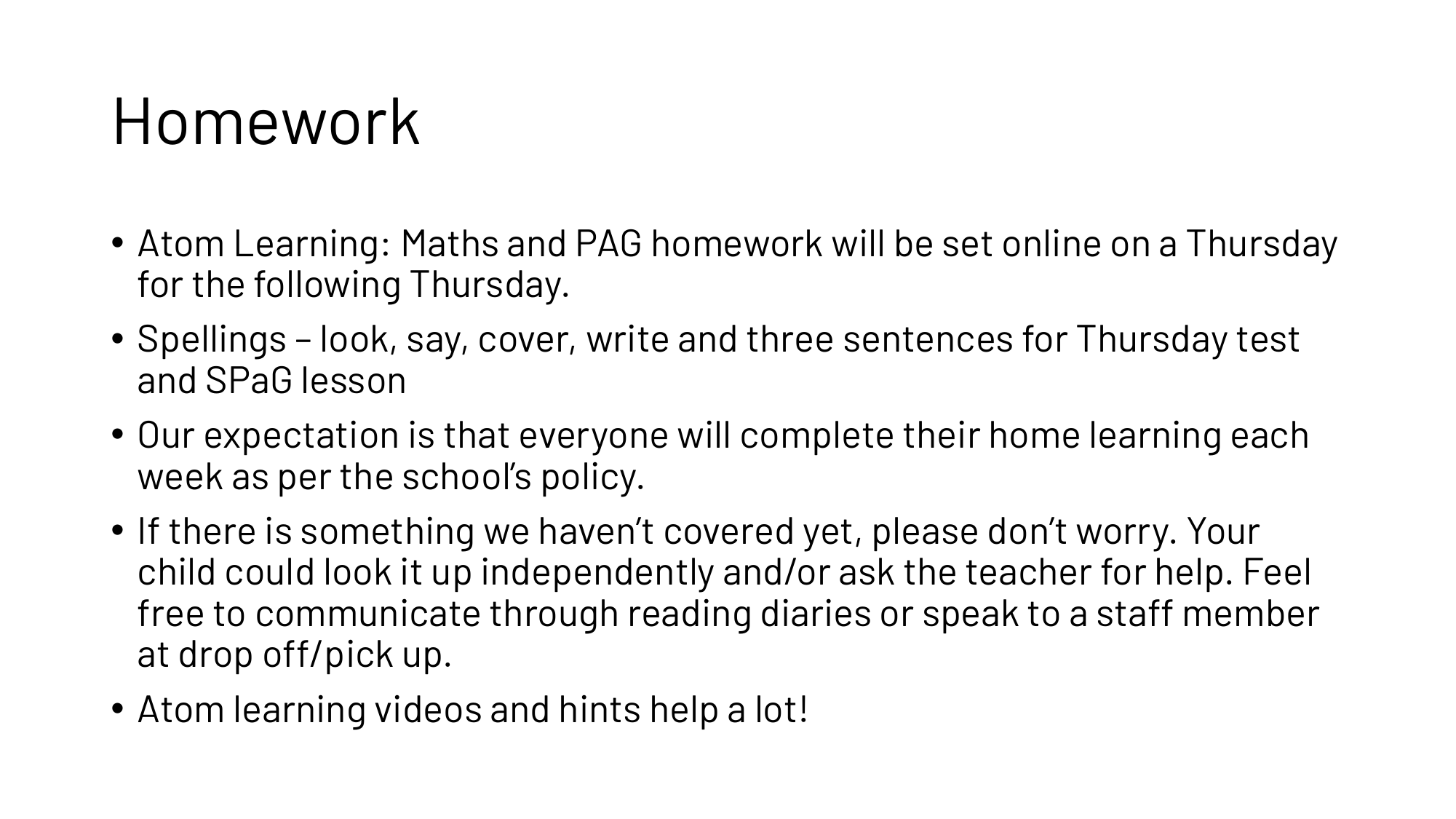

# Homework
Atom Learning: Maths and PAG homework will be set online on a Thursday for the following Thursday.
Spellings – look, say, cover, write and three sentences for Thursday test and SPaG lesson
Our expectation is that everyone will complete their home learning each week as per the school’s policy.
If there is something we haven’t covered yet, please don’t worry. Your child could look it up independently and/or ask the teacher for help. Feel free to communicate through reading diaries or speak to a staff member at drop off/pick up.
Atom learning videos and hints help a lot!